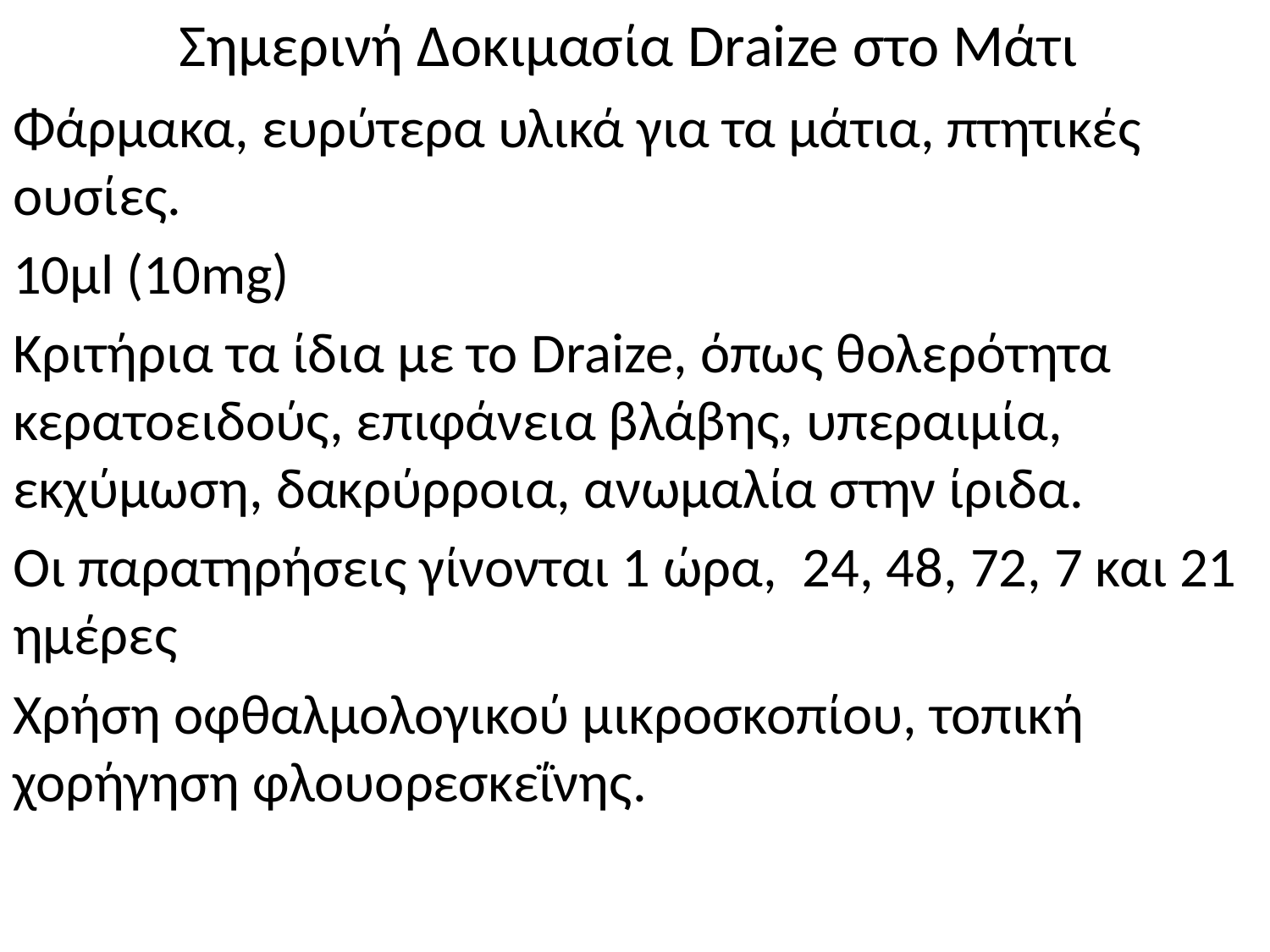

# Σημερινή Δοκιμασία Draize στο Μάτι
Φάρμακα, ευρύτερα υλικά για τα μάτια, πτητικές ουσίες.
10μl (10mg)
Κριτήρια τα ίδια με το Draize, όπως θολερότητα κερατοειδούς, επιφάνεια βλάβης, υπεραιμία, εκχύμωση, δακρύρροια, ανωμαλία στην ίριδα.
Οι παρατηρήσεις γίνονται 1 ώρα,  24, 48, 72, 7 και 21 ημέρες
Χρήση οφθαλμολογικού μικροσκοπίου, τοπική χορήγηση φλουορεσκεΐνης.